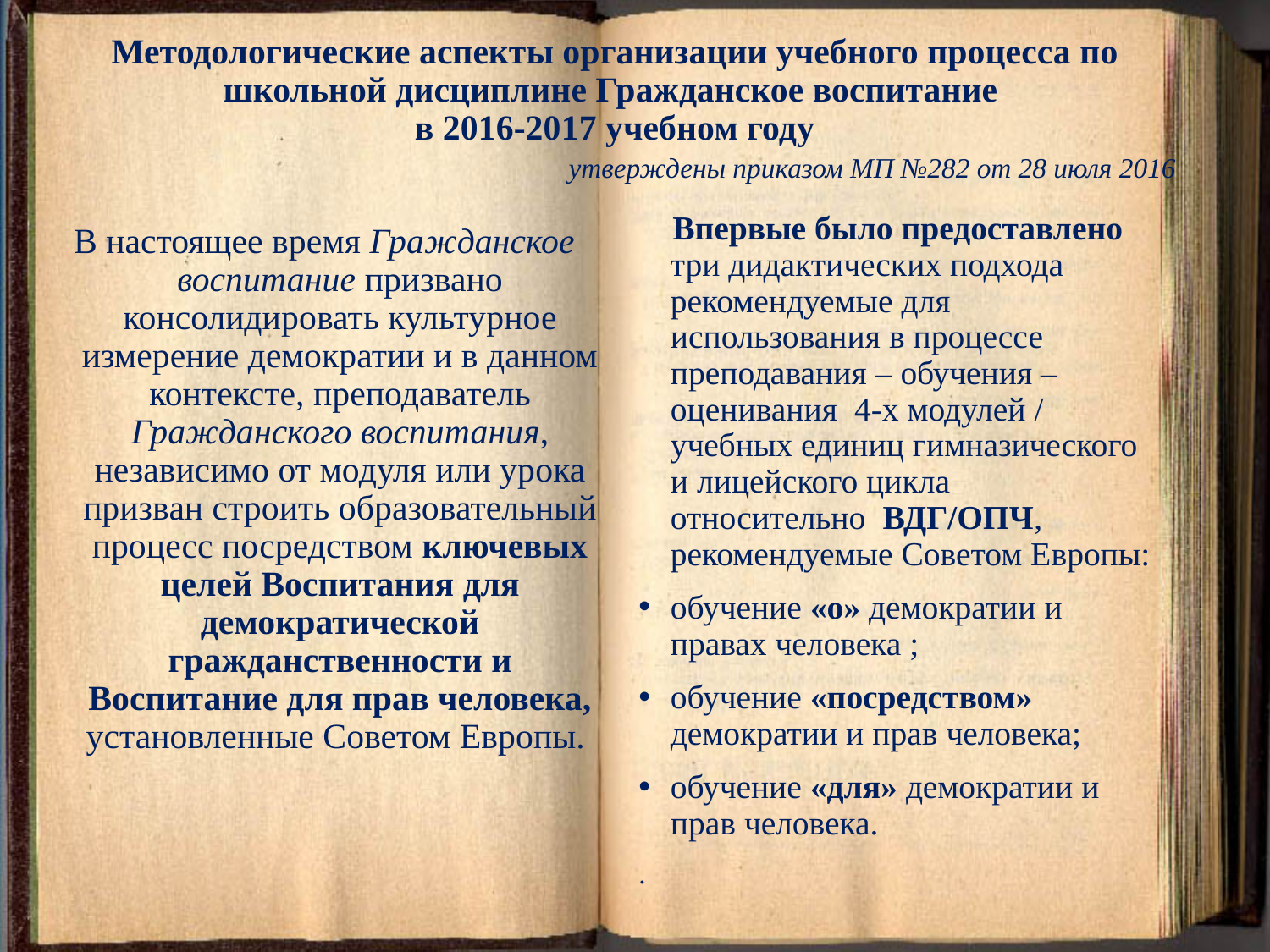

# Методологические аспекты организации учебного процесса по школьной дисциплине Гражданское воспитание в 2016-2017 учебном году утверждены приказом МП №282 от 28 июля 2016
    Впервые было предоставлено три дидактических подхода рекомендуемые для использования в процессе преподавания – обучения – оценивания  4-х модулей / учебных единиц гимназического и лицейского цикла относительно  ВДГ/ОПЧ, рекомендуемые Советом Европы:
обучение «о» демократии и правах человека ;
обучение «посредством» демократии и прав человека;
обучение «для» демократии и прав человека.
.

В настоящее время Гражданское воспитание призвано консолидировать культурное измерение демократии и в данном контексте, преподаватель Гражданского воспитания, независимо от модуля или урока призван строить образовательный процесс посредством ключевых целей Воспитания для демократической гражданственности и Воспитание для прав человека, установленные Советом Европы.